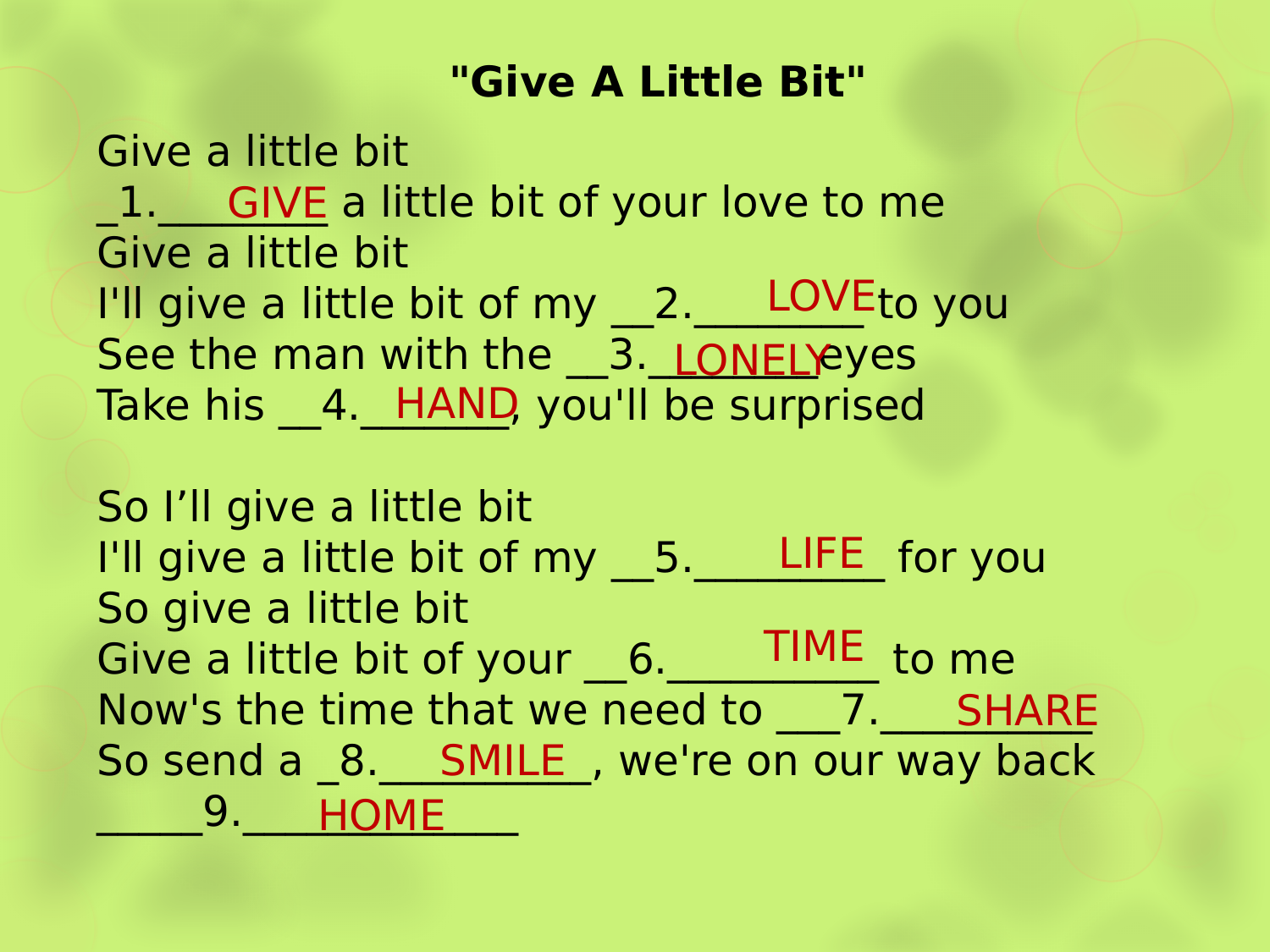

"Give A Little Bit"
Give a little bit
_1.________ a little bit of your ­­­­­­­­­­­­­­­­­love to me
Give a little bit
I'll give a little bit of my __2.________ to you
See the man with the __3.________eyes
Take his __4._______, you'll be surprised
So I’ll give a little bit
I'll give a little bit of my __5._________ for you
So give a little bit
Give a little bit of your __6.__________ to me
Now's the time that we need to ___7.__________
So send a _8.__________, we're on our way back _____9._____________
GIVE
LOVE
LONELY
HAND
LIFE
TIME
SHARE
SMILE
HOME